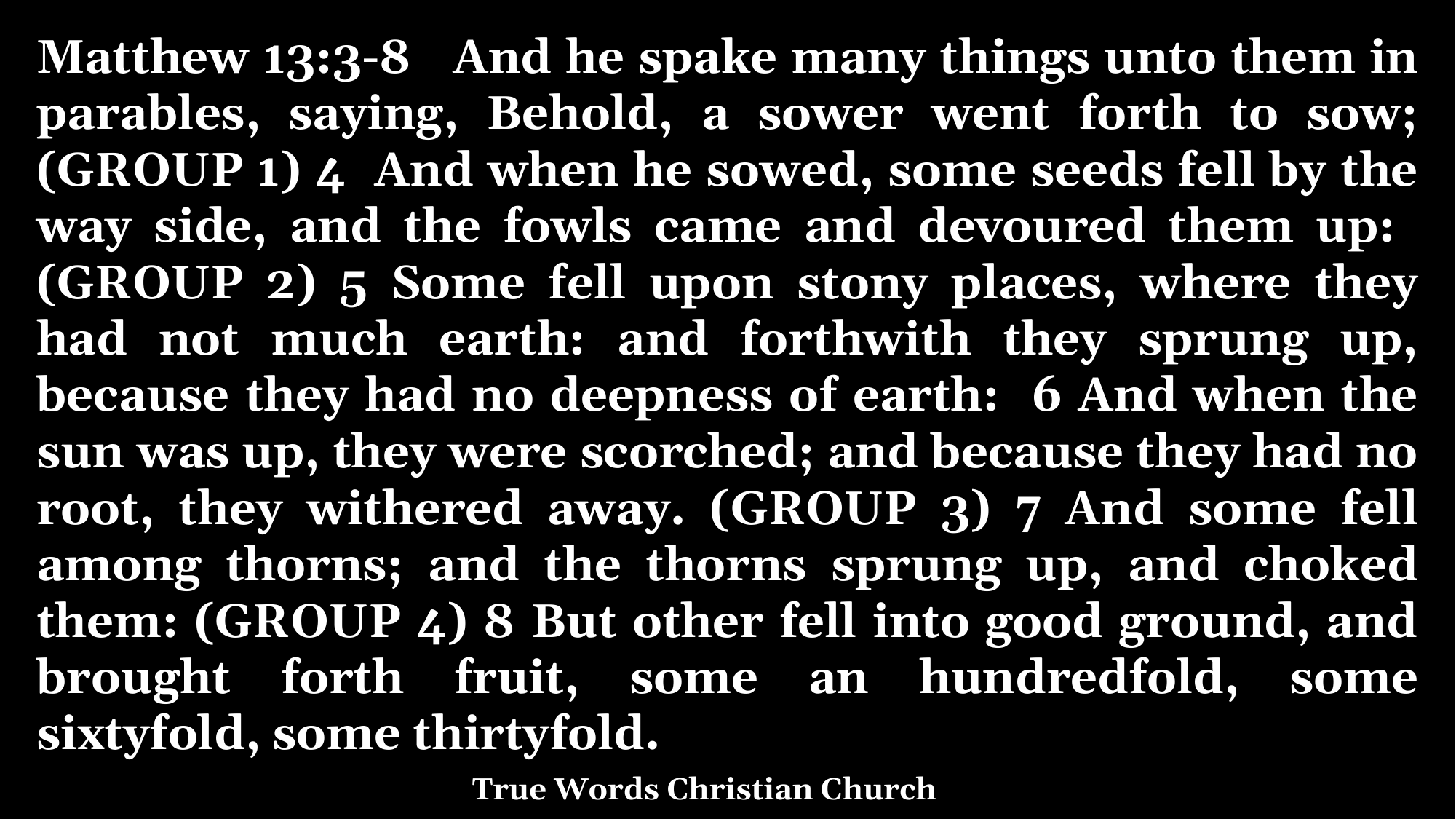

Matthew 13:3-8   And he spake many things unto them in parables, saying, Behold, a sower went forth to sow; (GROUP 1) 4  And when he sowed, some seeds fell by the way side, and the fowls came and devoured them up:  (GROUP 2) 5 Some fell upon stony places, where they had not much earth: and forthwith they sprung up, because they had no deepness of earth:  6 And when the sun was up, they were scorched; and because they had no root, they withered away. (GROUP 3) 7 And some fell among thorns; and the thorns sprung up, and choked them: (GROUP 4) 8 But other fell into good ground, and brought forth fruit, some an hundredfold, some sixtyfold, some thirtyfold.
True Words Christian Church